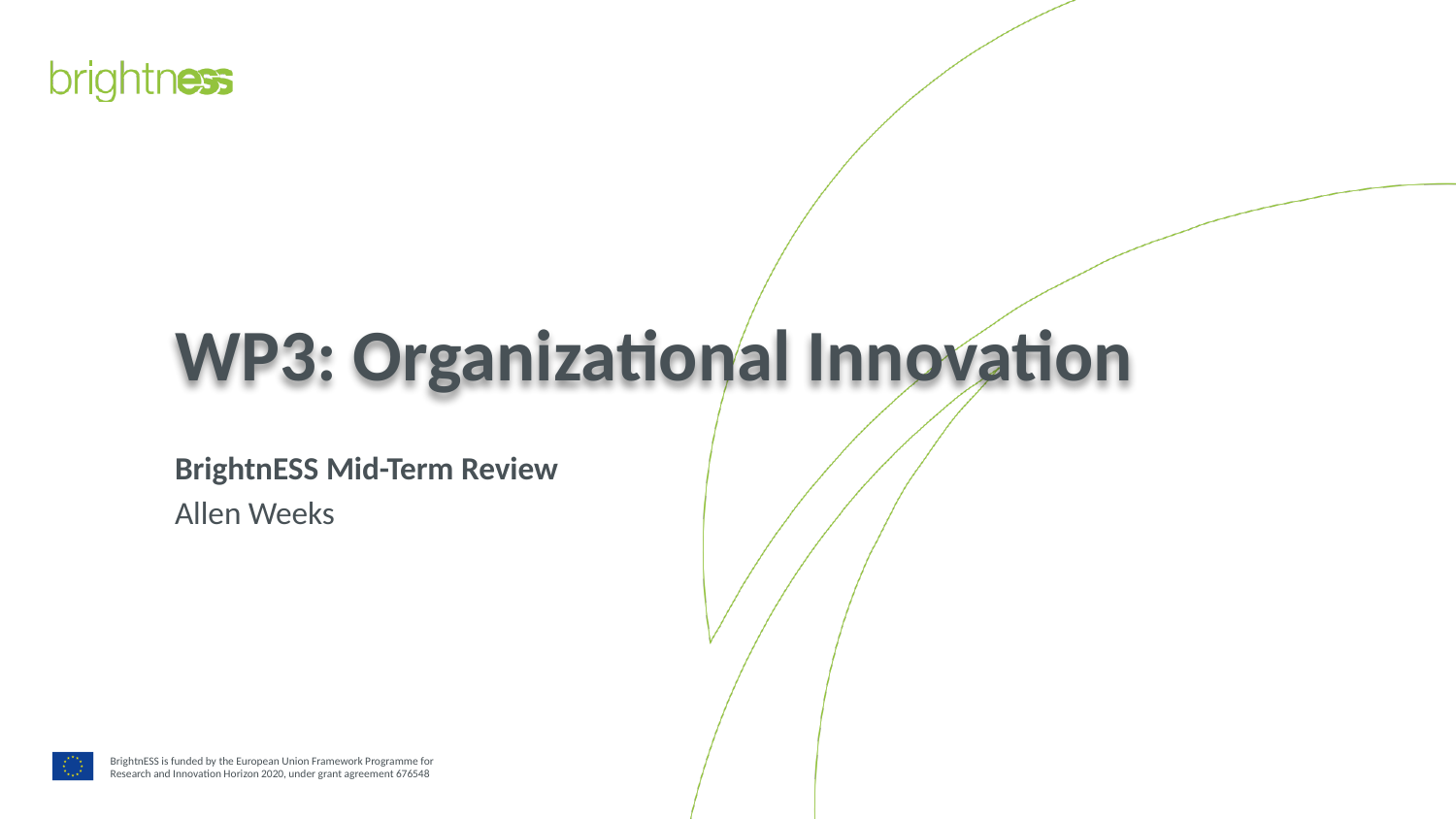

# WP3: Organizational Innovation
BrightnESS Mid-Term Review
Allen Weeks